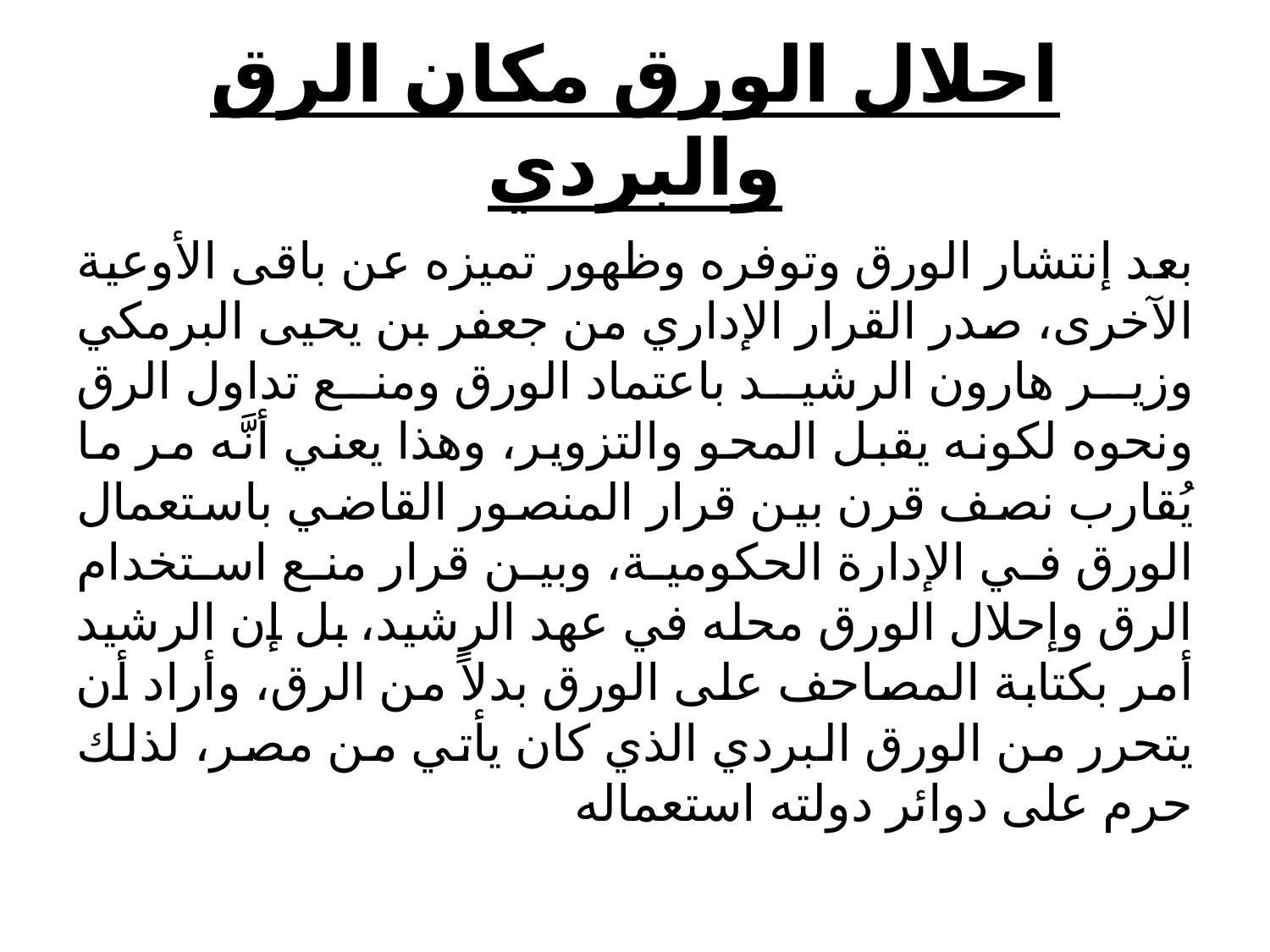

# احلال الورق مكان الرق والبردي
بعد إنتشار الورق وتوفره وظهور تميزه عن باقى الأوعية الآخرى، صدر القرار الإداري من جعفر بن يحيى البرمكي وزير هارون الرشيد باعتماد الورق ومنع تداول الرق ونحوه لكونه يقبل المحو والتزوير، وهذا يعني أنَّه مر ما يُقارب نصف قرن بين قرار المنصور القاضي باستعمال الورق في الإدارة الحكومية، وبين قرار منع استخدام الرق وإحلال الورق محله في عهد الرشيد، بل إن الرشيد أمر بكتابة المصاحف على الورق بدلاً من الرق، وأراد أن يتحرر من الورق البردي الذي كان يأتي من مصر، لذلك حرم على دوائر دولته استعماله